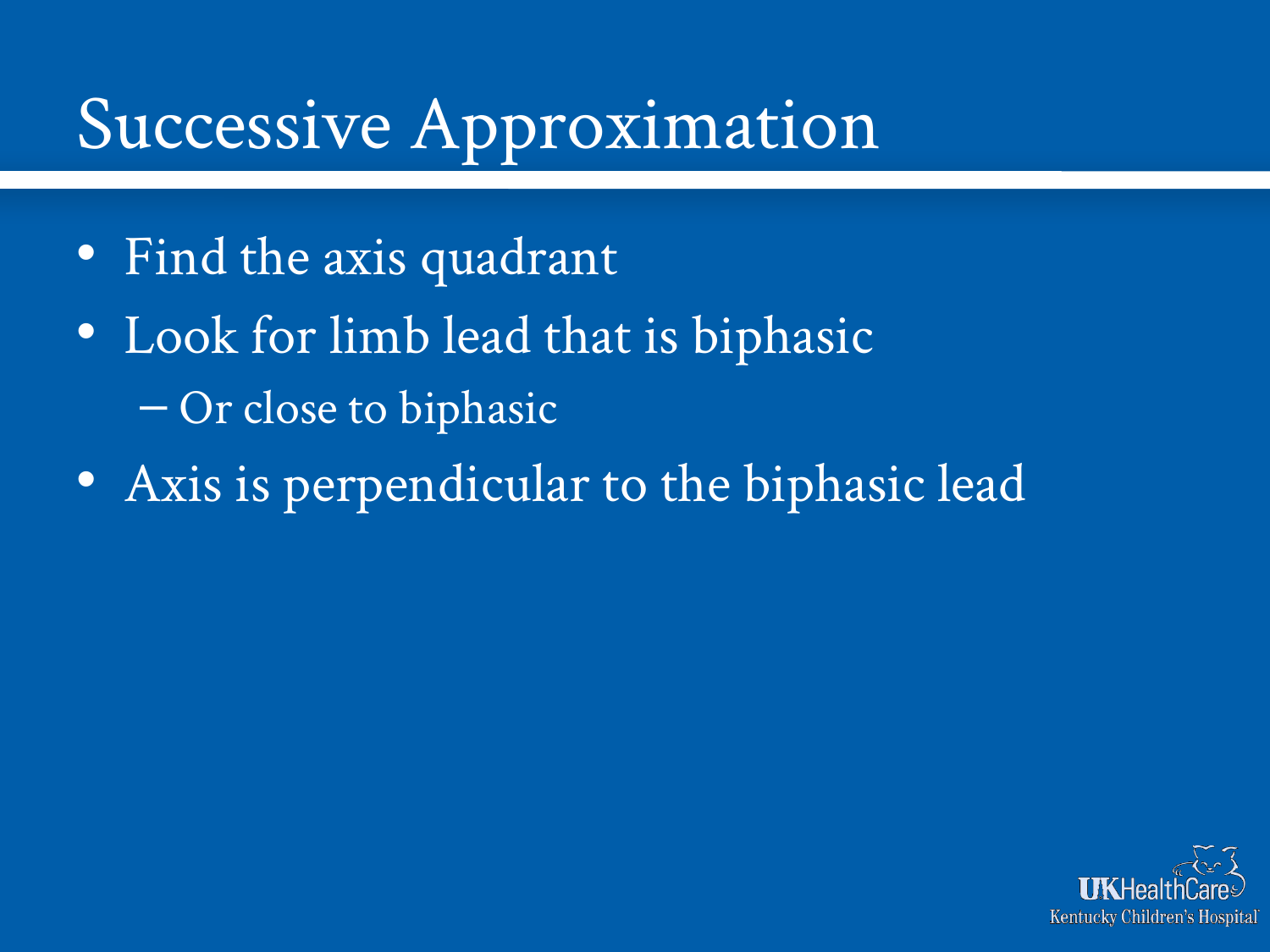

# Successive Approximation
Find the axis quadrant
Look for limb lead that is biphasic
Or close to biphasic
Axis is perpendicular to the biphasic lead